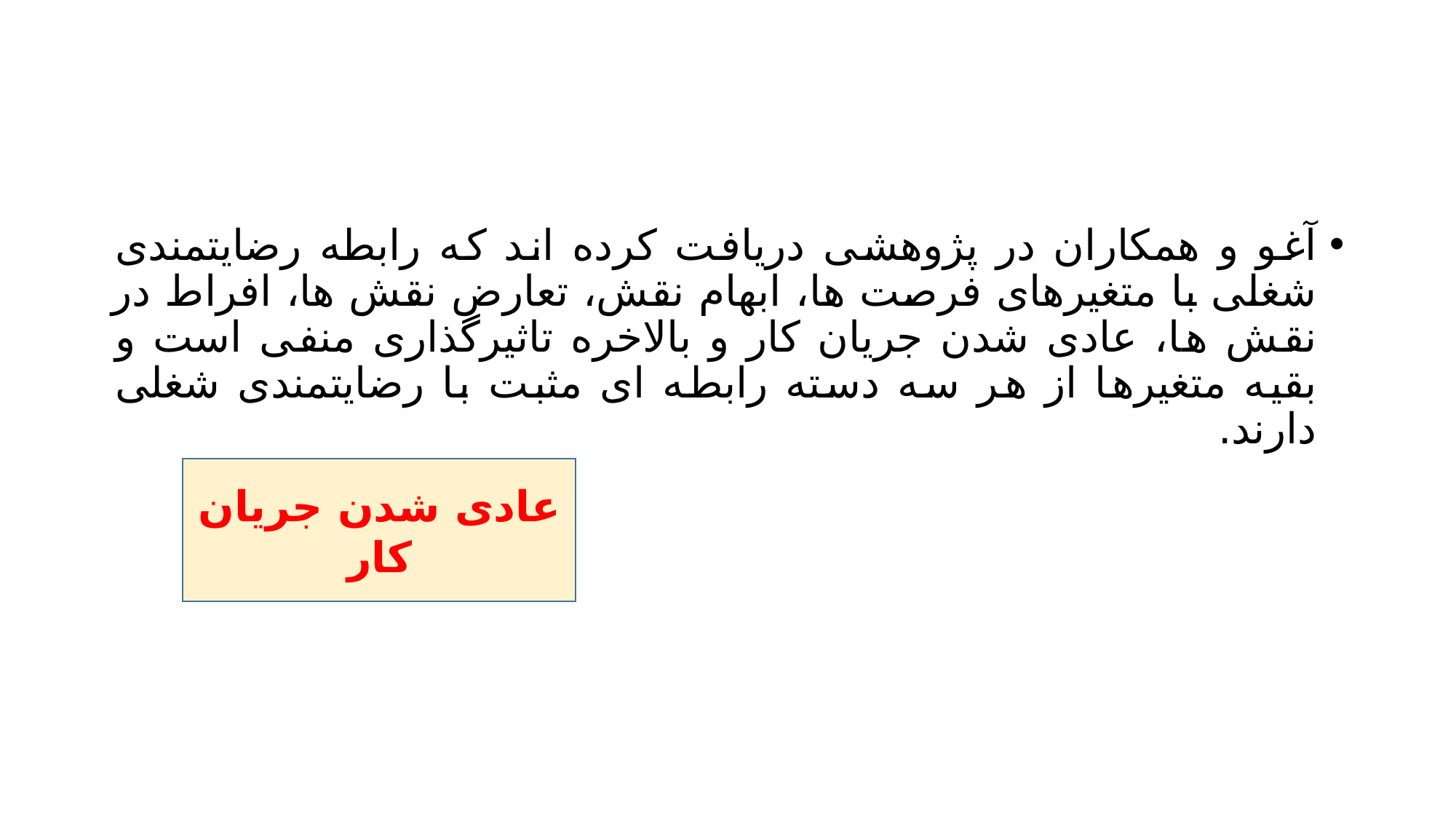

#
آغو و همکاران در پژوهشی دریافت کرده اند که رابطه رضایتمندی شغلی با متغیرهای فرصت ها، ابهام نقش، تعارض نقش ها، افراط در نقش ها، عادی شدن جریان کار و بالاخره تاثیرگذاری منفی است و بقیه متغیرها از هر سه دسته رابطه ای مثبت با رضایتمندی شغلی دارند.
عادی شدن جریان کار